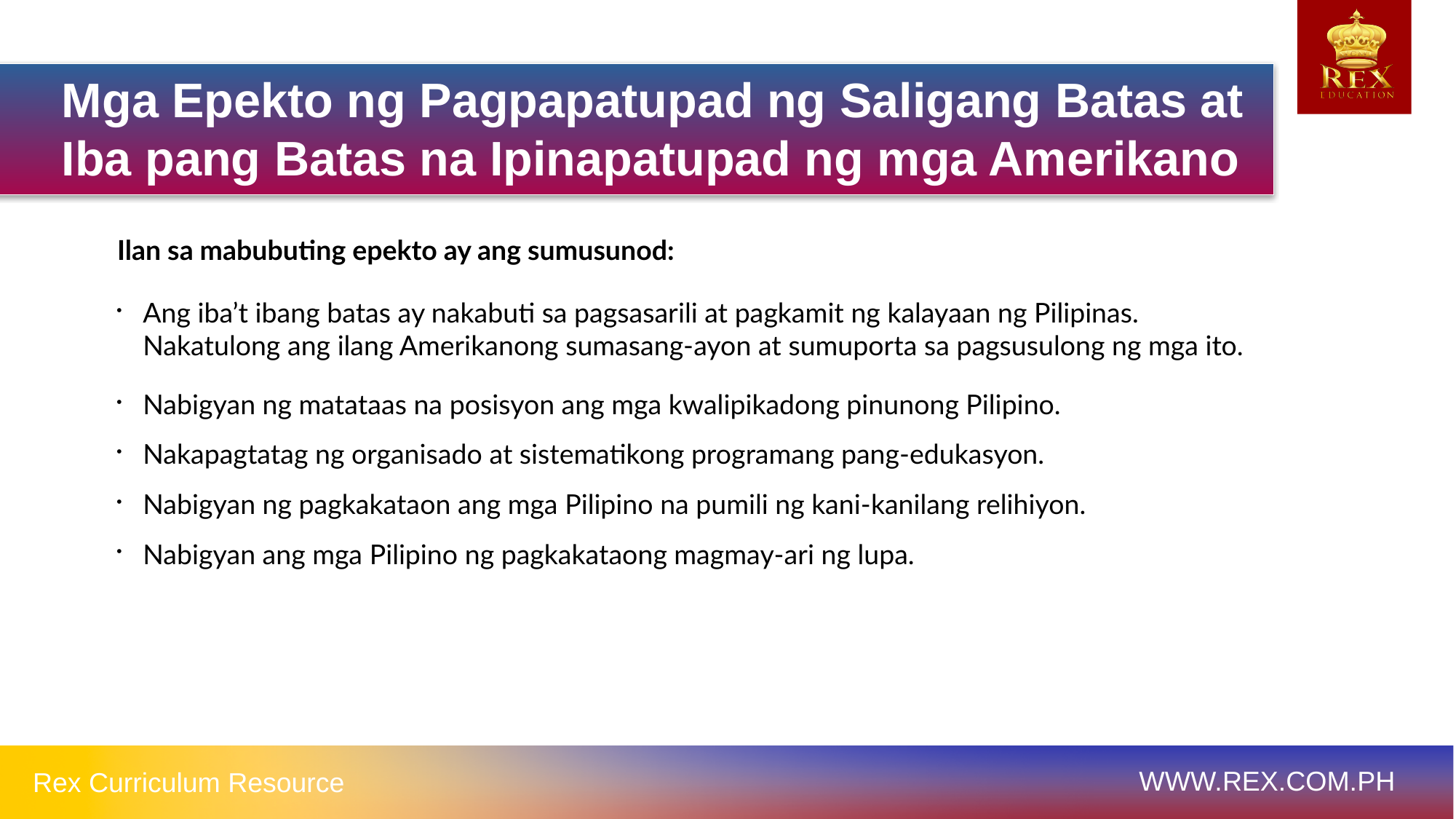

Mga Epekto ng Pagpapatupad ng Saligang Batas at Iba pang Batas na Ipinapatupad ng mga Amerikano
Ilan sa mabubuting epekto ay ang sumusunod:
Ang iba’t ibang batas ay nakabuti sa pagsasarili at pagkamit ng kalayaan ng Pilipinas. Nakatulong ang ilang Amerikanong sumasang-ayon at sumuporta sa pagsusulong ng mga ito.
Nabigyan ng matataas na posisyon ang mga kwalipikadong pinunong Pilipino.
Nakapagtatag ng organisado at sistematikong programang pang-edukasyon.
Nabigyan ng pagkakataon ang mga Pilipino na pumili ng kani-kanilang relihiyon.
Nabigyan ang mga Pilipino ng pagkakataong magmay-ari ng lupa.